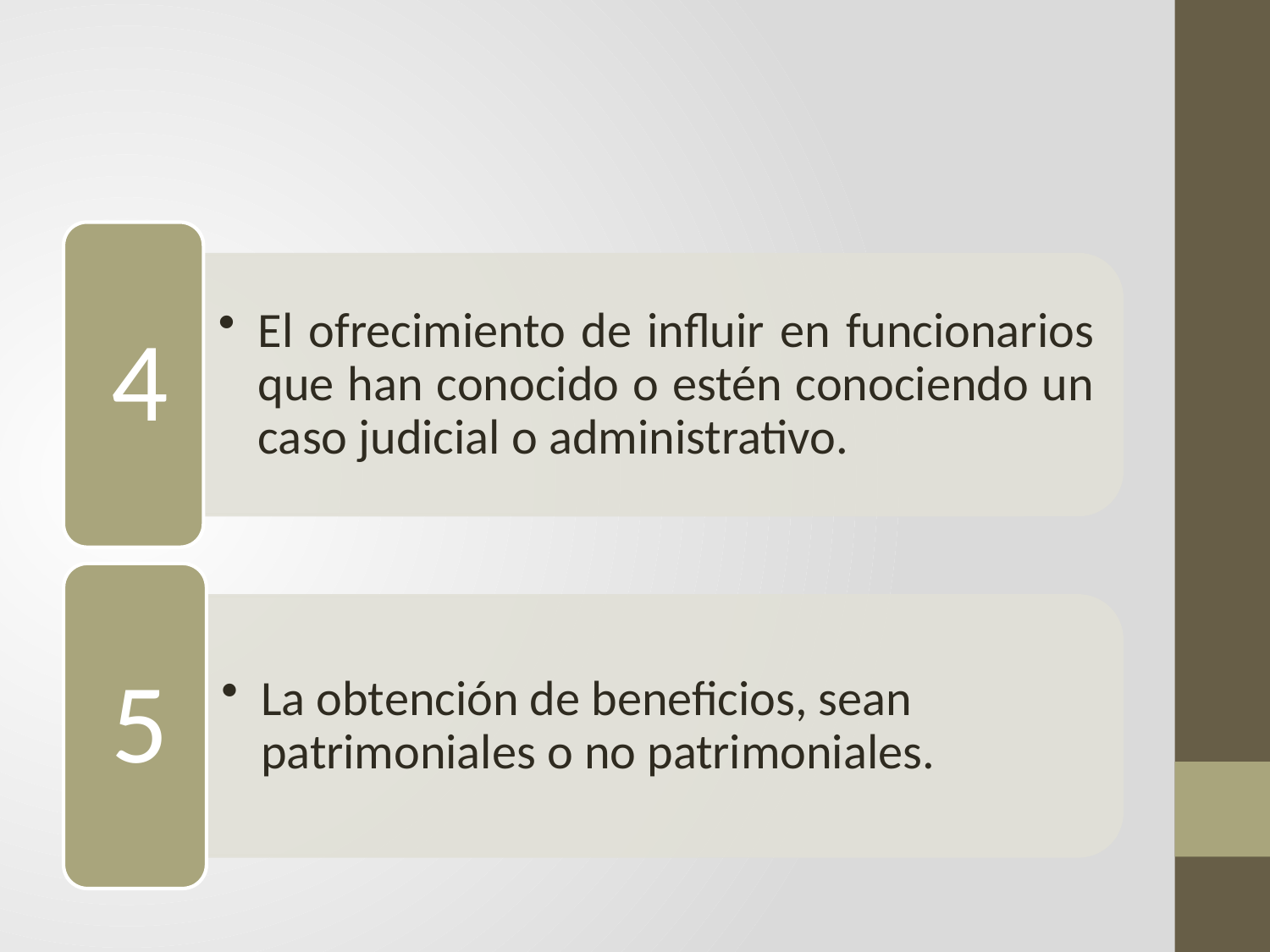

#
El ofrecimiento de influir en funcionarios que han conocido o estén conociendo un caso judicial o administrativo.
4
La obtención de beneficios, sean patrimoniales o no patrimoniales.
5